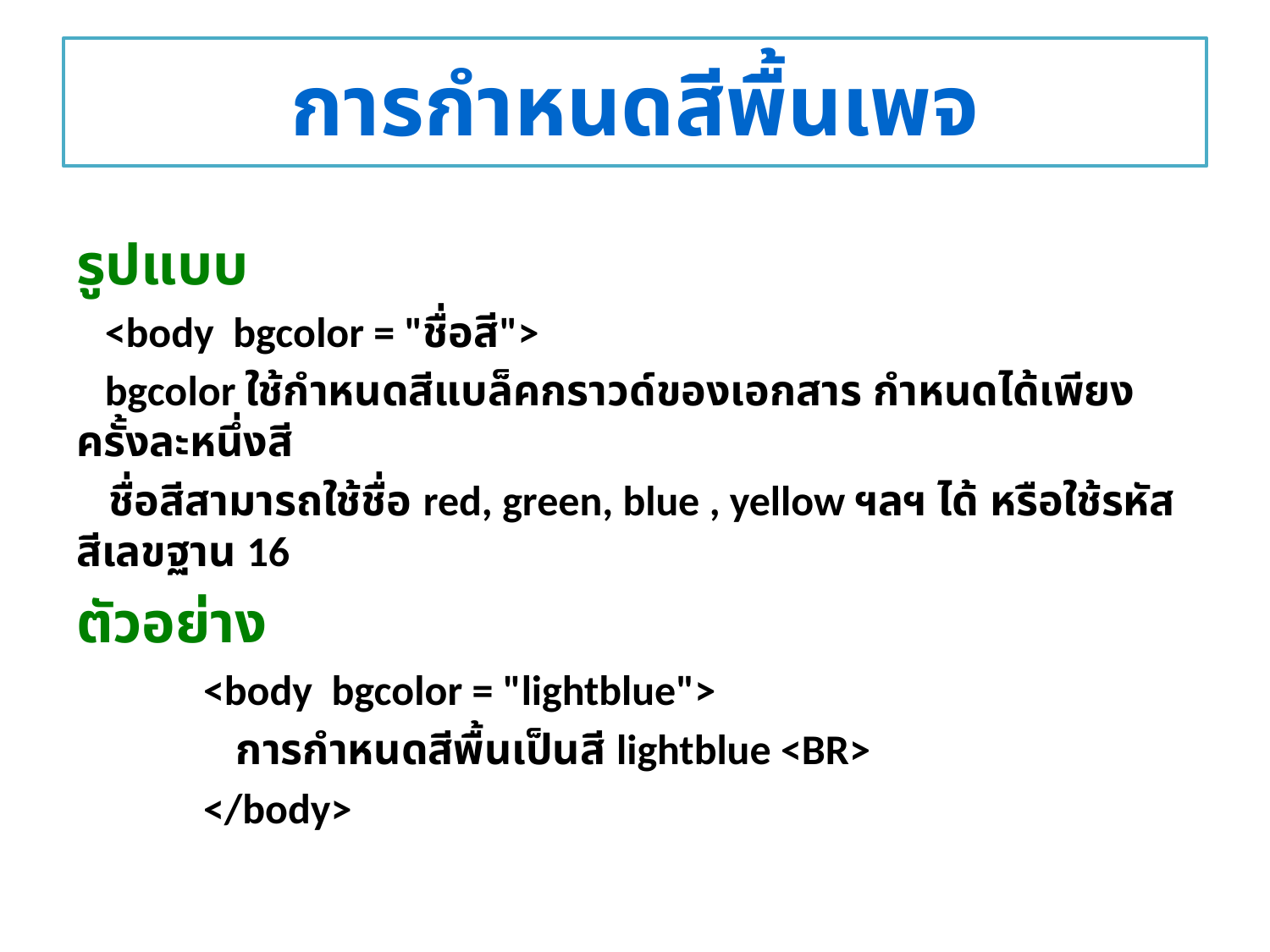

# การกำหนดสีพื้นเพจ
รูปแบบ
   <body  bgcolor = "ชื่อสี">
   bgcolor ใช้กำหนดสีแบล็คกราวด์ของเอกสาร กำหนดได้เพียงครั้งละหนึ่งสี
   ชื่อสีสามารถใช้ชื่อ red, green, blue , yellow ฯลฯ ได้ หรือใช้รหัสสีเลขฐาน 16
ตัวอย่าง
	<body  bgcolor = "lightblue">
   	   การกำหนดสีพื้นเป็นสี lightblue <BR>
	</body>